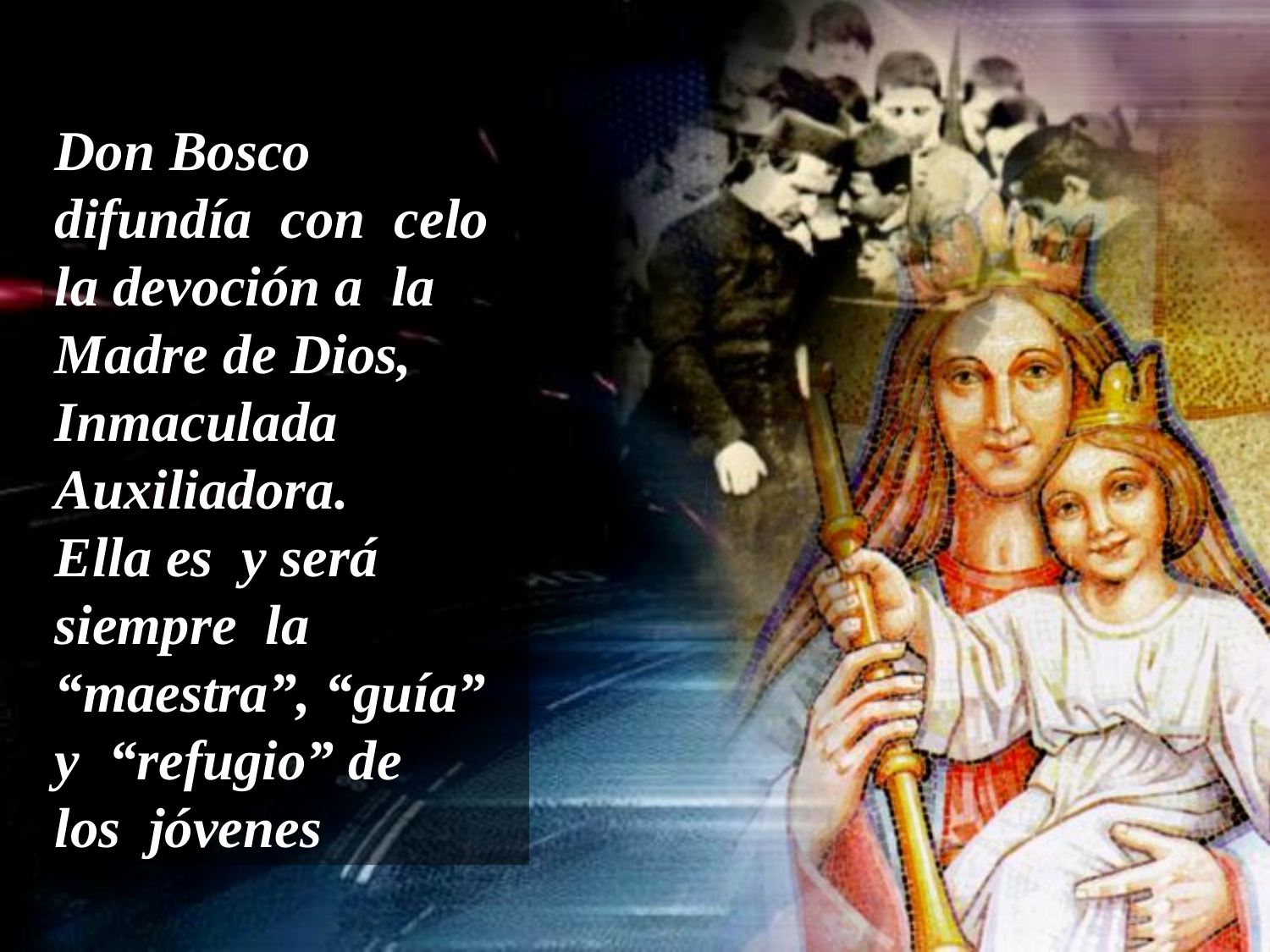

Don Bosco difundía  con  celo la devoción a  la Madre de Dios, Inmaculada Auxiliadora.
Ella es  y será siempre  la “maestra”, “guía” y  “refugio” de
los  jóvenes